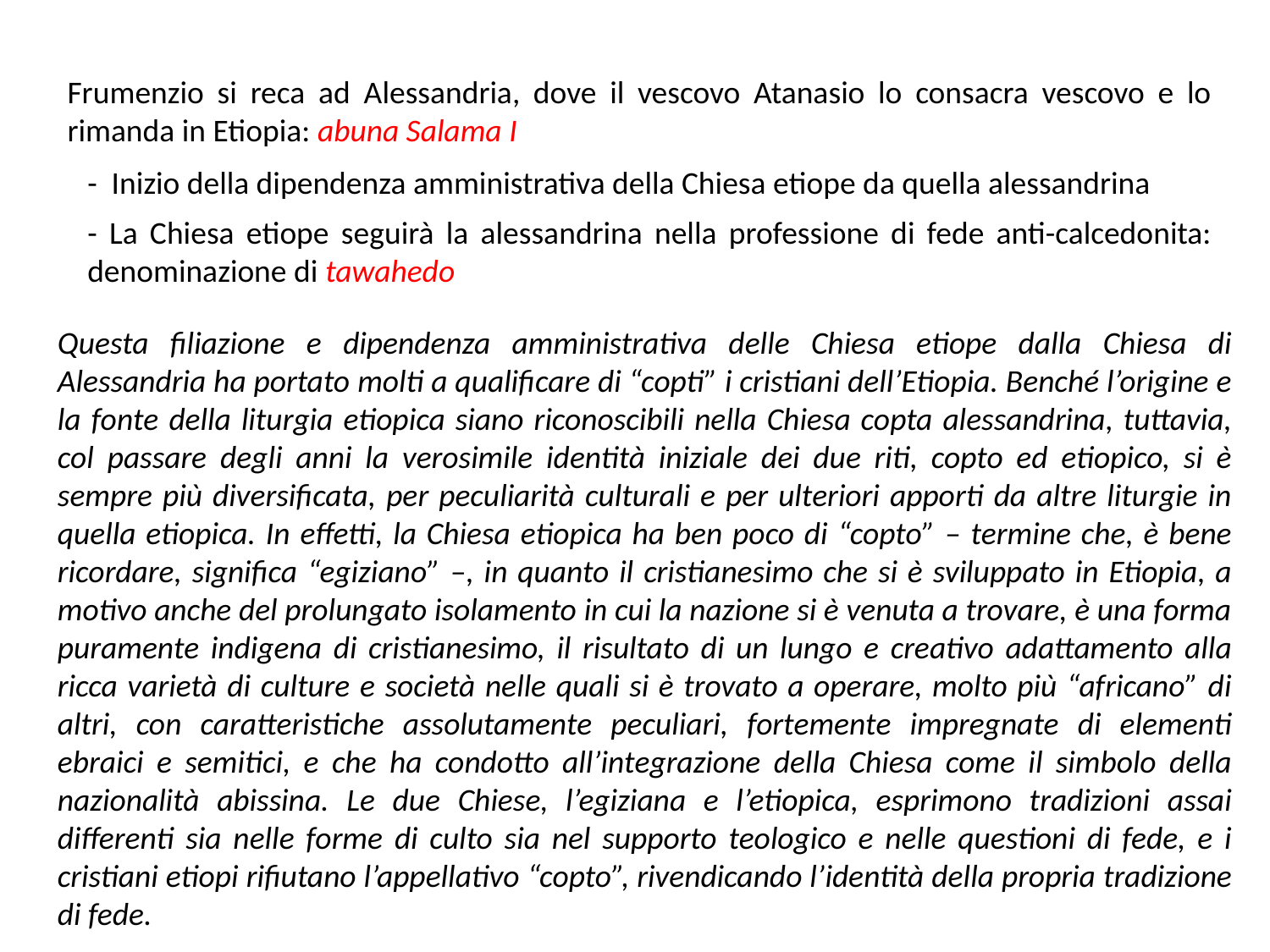

Frumenzio si reca ad Alessandria, dove il vescovo Atanasio lo consacra vescovo e lo rimanda in Etiopia: abuna Salama I
-  Inizio della dipendenza amministrativa della Chiesa etiope da quella alessandrina
- La Chiesa etiope seguirà la alessandrina nella professione di fede anti-calcedonita: denominazione di tawahedo
Questa filiazione e dipendenza amministrativa delle Chiesa etiope dalla Chiesa di Alessandria ha portato molti a qualificare di “copti” i cristiani dell’Etiopia. Benché l’origine e la fonte della liturgia etiopica siano riconoscibili nella Chiesa copta alessandrina, tuttavia, col passare degli anni la verosimile identità iniziale dei due riti, copto ed etiopico, si è sempre più diversificata, per peculiarità culturali e per ulteriori apporti da altre liturgie in quella etiopica. In effetti, la Chiesa etiopica ha ben poco di “copto” – termine che, è bene ricordare, significa “egiziano” –, in quanto il cristianesimo che si è sviluppato in Etiopia, a motivo anche del prolungato isolamento in cui la nazione si è venuta a trovare, è una forma puramente indigena di cristianesimo, il risultato di un lungo e creativo adattamento alla ricca varietà di culture e società nelle quali si è trovato a operare, molto più “africano” di altri, con caratteristiche assolutamente peculiari, fortemente impregnate di elementi ebraici e semitici, e che ha condotto all’integrazione della Chiesa come il simbolo della nazionalità abissina. Le due Chiese, l’egiziana e l’etiopica, esprimono tradizioni assai differenti sia nelle forme di culto sia nel supporto teologico e nelle questioni di fede, e i cristiani etiopi rifiutano l’appellativo “copto”, rivendicando l’identità della propria tradizione di fede.